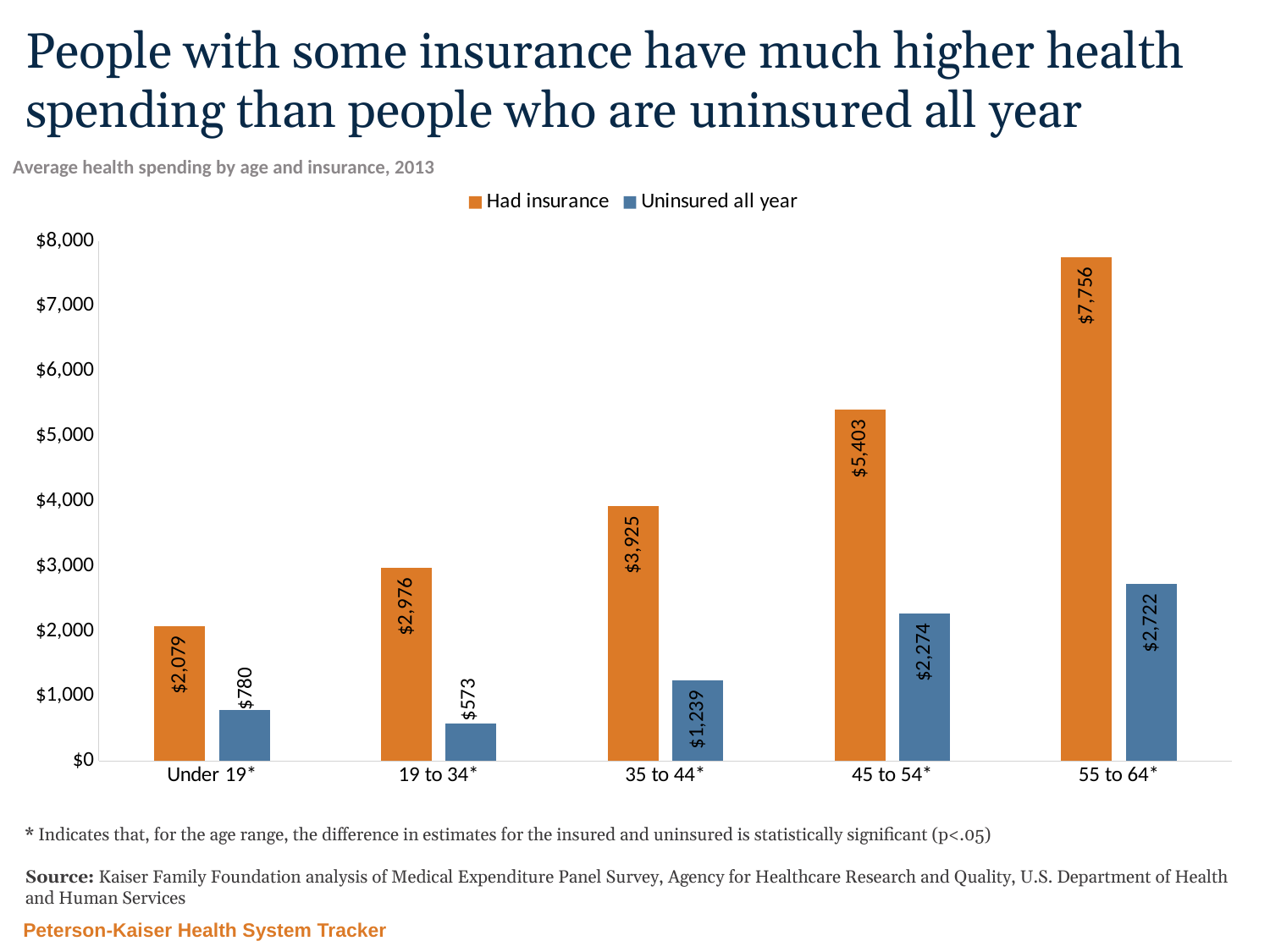

# People with some insurance have much higher health spending than people who are uninsured all year
Average health spending by age and insurance, 2013

### Chart

| Category | Had insurance | Uninsured all year |
|---|---|---|
| Under 19* | 2078.679232 | 779.853707 |
| 19 to 34* | 2975.540642 | 573.344002 |
| 35 to 44* | 3925.495406 | 1239.395053 |
| 45 to 54* | 5402.994565 | 2274.404012 |
| 55 to 64* | 7755.70475 | 2722.168522 |
* Indicates that, for the age range, the difference in estimates for the insured and uninsured is statistically significant (p<.05)

Source: Kaiser Family Foundation analysis of Medical Expenditure Panel Survey, Agency for Healthcare Research and Quality, U.S. Department of Health and Human Services